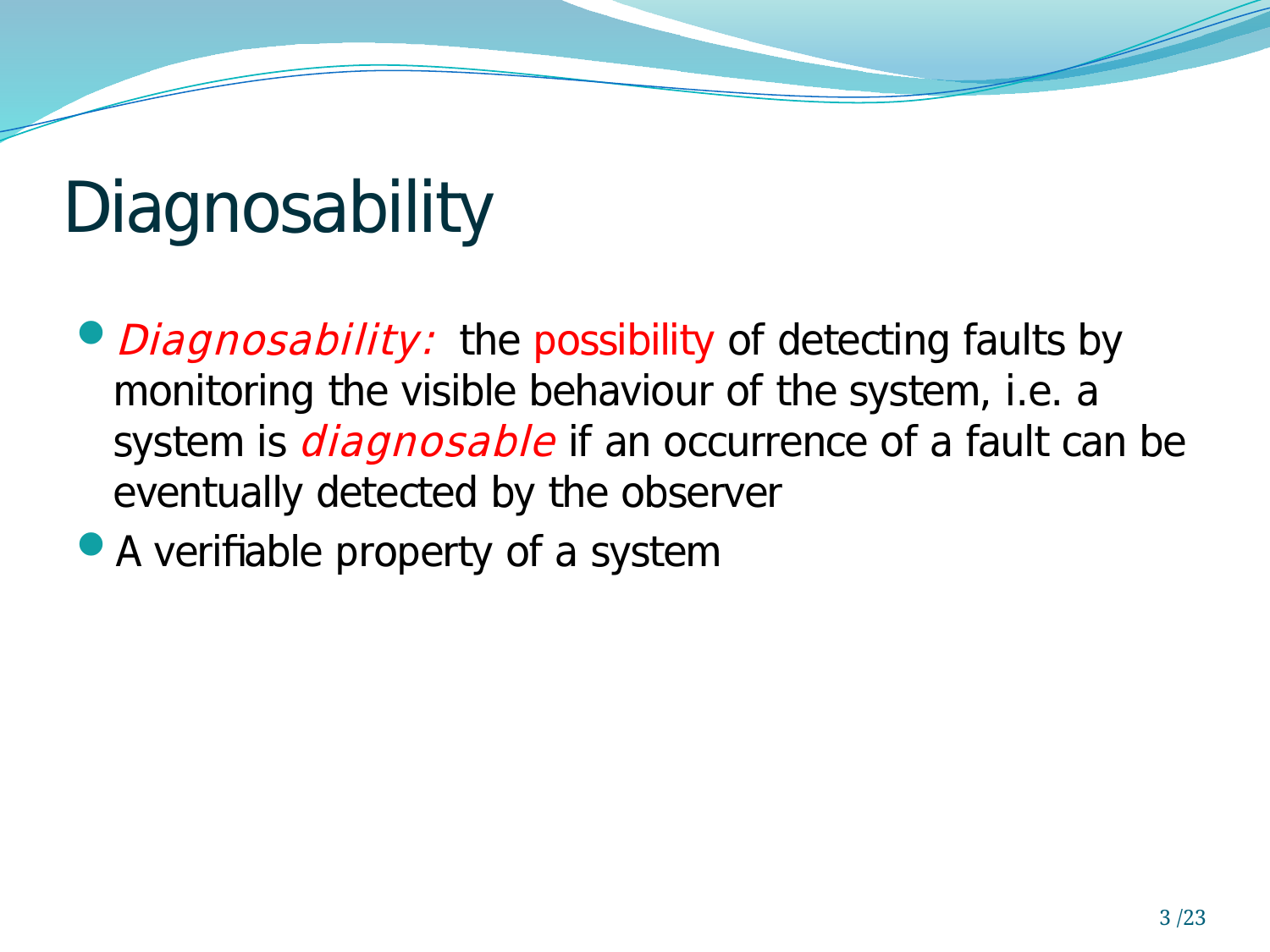

# Diagnosability
Diagnosability:  the possibility of detecting faults by monitoring the visible behaviour of the system, i.e. a system is diagnosable if an occurrence of a fault can be eventually detected by the observer
A verifiable property of a system

3 /23